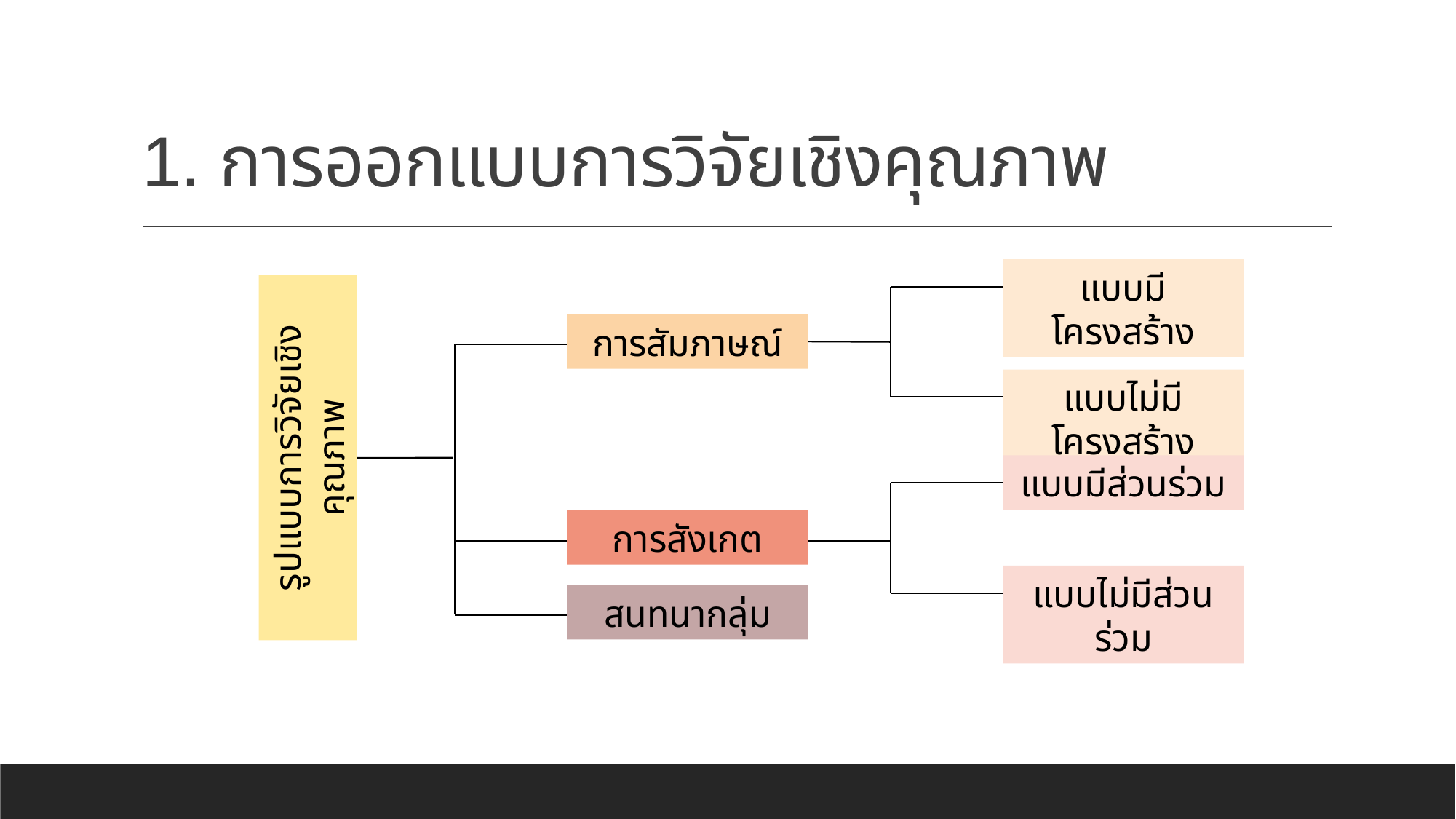

# 1. การออกแบบการวิจัยเชิงคุณภาพ
แบบมีโครงสร้าง
การสัมภาษณ์
แบบไม่มีโครงสร้าง
รูปแบบการวิจัยเชิงคุณภาพ
แบบมีส่วนร่วม
การสังเกต
แบบไม่มีส่วนร่วม
สนทนากลุ่ม